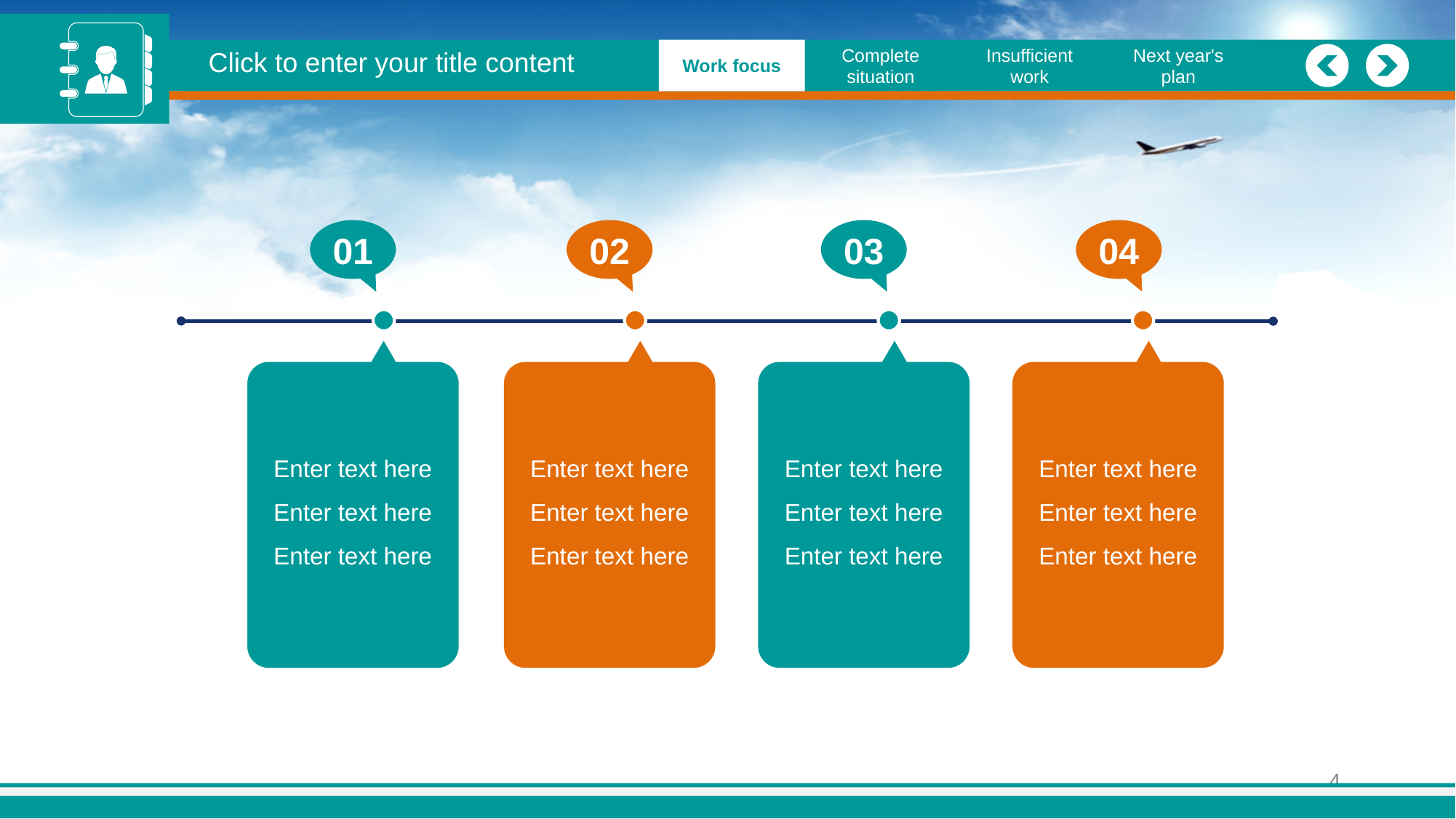

Click to enter your title content
Graph drawing
Work focus
Complete situation
Insufficient work
Next year's plan

01

Enter text here
Enter text here
Enter text here
02

Enter text here
Enter text here
Enter text here
03

Enter text here
Enter text here
Enter text here
04

Enter text here
Enter text here
Enter text here

4